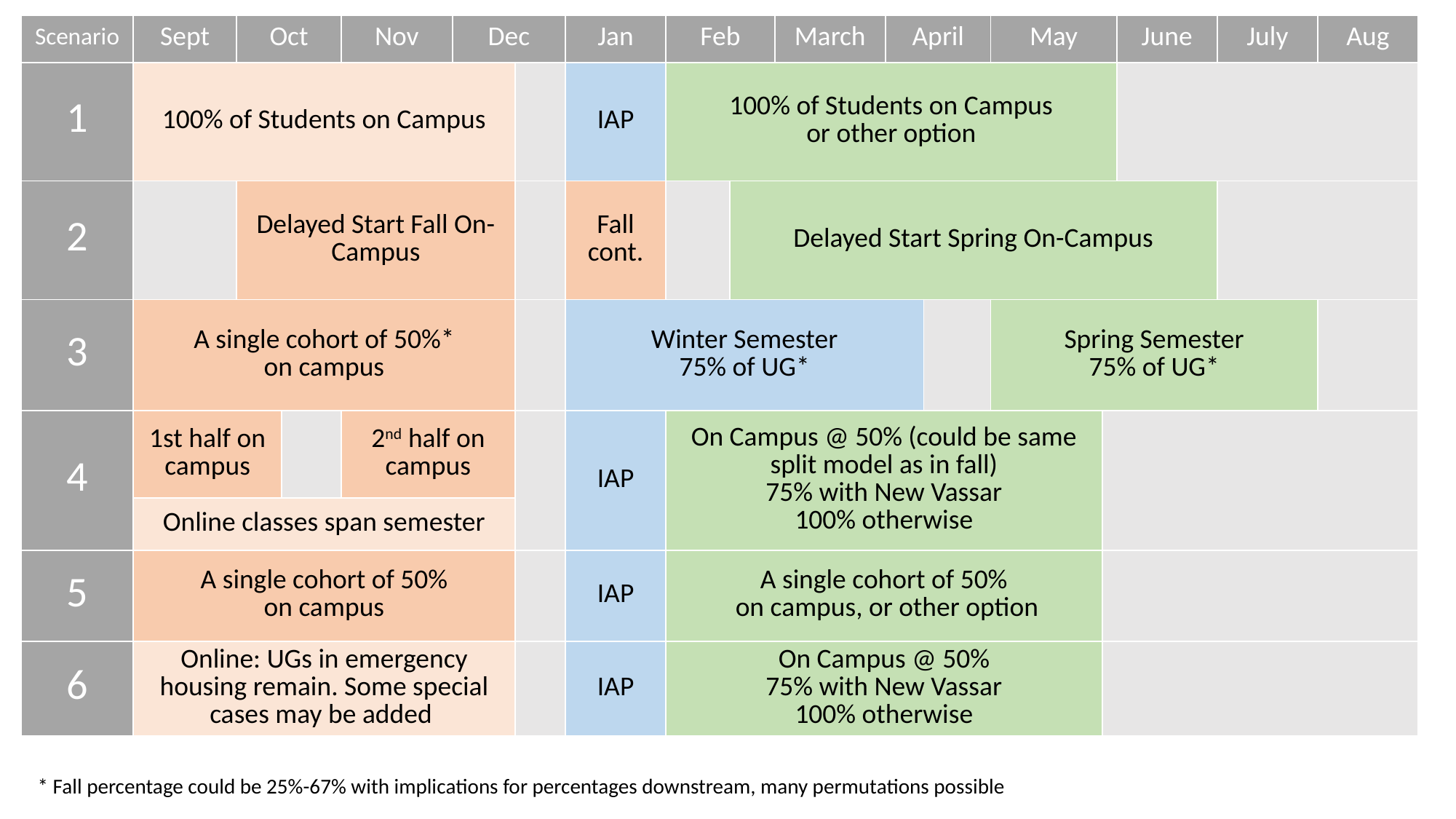

| Scenario | Sept | Oct |  | Nov | Dec |  | Jan | Feb |  | March | April |  | May |  | June | July | Aug |
| --- | --- | --- | --- | --- | --- | --- | --- | --- | --- | --- | --- | --- | --- | --- | --- | --- | --- |
| 1 | 100% of Students on Campus |  |  |  |  |  | IAP | 100% of Students on Campus or other option |  |  |  |  |  |  |  |  |  |
| 2 |  | Delayed Start Fall On-Campus |  |  |  |  | Fall cont. |  | Delayed Start Spring On-Campus |  |  |  |  |  |  |  |  |
| 3 | A single cohort of 50%\* on campus |  |  |  |  |  | Winter Semester 75% of UG\* |  |  |  |  |  | Spring Semester 75% of UG\* |  |  |  |  |
| 4 | 1st half on campus |  |  | 2nd half on campus |  |  | IAP | On Campus @ 50% (could be same split model as in fall) 75% with New Vassar 100% otherwise |  |  |  |  |  |  |  |  |  |
|  | Online classes span semester |  |  |  |  |  |  |  |  |  |  |  |  |  |  |  |  |
| 5 | A single cohort of 50% on campus |  |  |  |  |  | IAP | A single cohort of 50% on campus, or other option |  |  |  |  |  |  |  |  |  |
| 6 | Online: UGs in emergency housing remain. Some special cases may be added |  |  |  |  |  | IAP | On Campus @ 50% 75% with New Vassar 100% otherwise |  |  |  |  |  |  |  |  |  |
* Fall percentage could be 25%-67% with implications for percentages downstream, many permutations possible